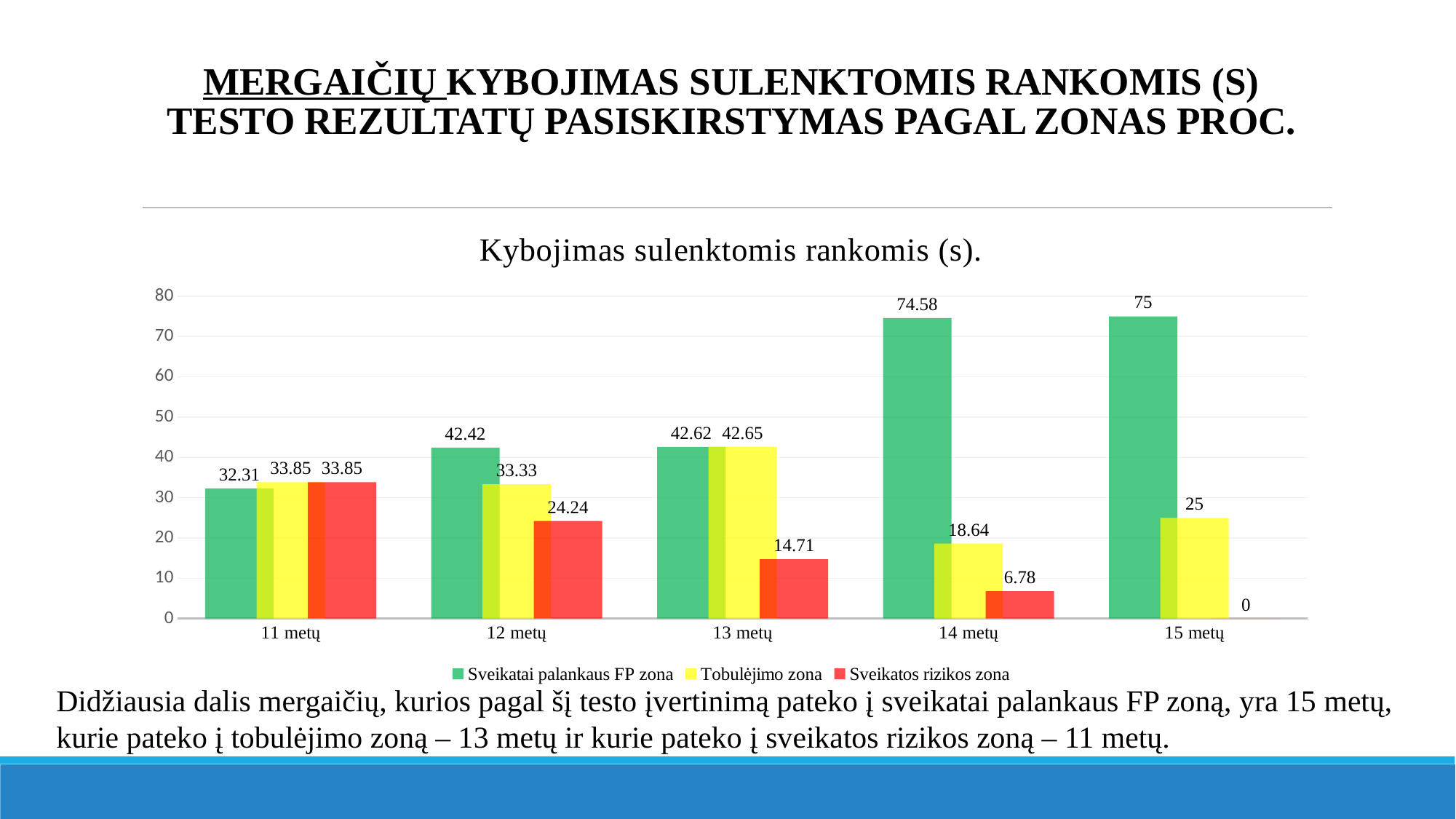

# mergaičių Kybojimas sulenktomis rankomis (s) testo rezultatų pasiskirstymas pagal zonas proc.

### Chart: Kybojimas sulenktomis rankomis (s).

| Category | Sveikatai palankaus FP zona | Tobulėjimo zona | Sveikatos rizikos zona |
|---|---|---|---|
| 11 metų | 32.31 | 33.85 | 33.85 |
| 12 metų | 42.42 | 33.33 | 24.24 |
| 13 metų | 42.62 | 42.65 | 14.71 |
| 14 metų | 74.58 | 18.64 | 6.78 |
| 15 metų | 75.0 | 25.0 | 0.0 |
Didžiausia dalis mergaičių, kurios pagal šį testo įvertinimą pateko į sveikatai palankaus FP zoną, yra 15 metų, kurie pateko į tobulėjimo zoną – 13 metų ir kurie pateko į sveikatos rizikos zoną – 11 metų.